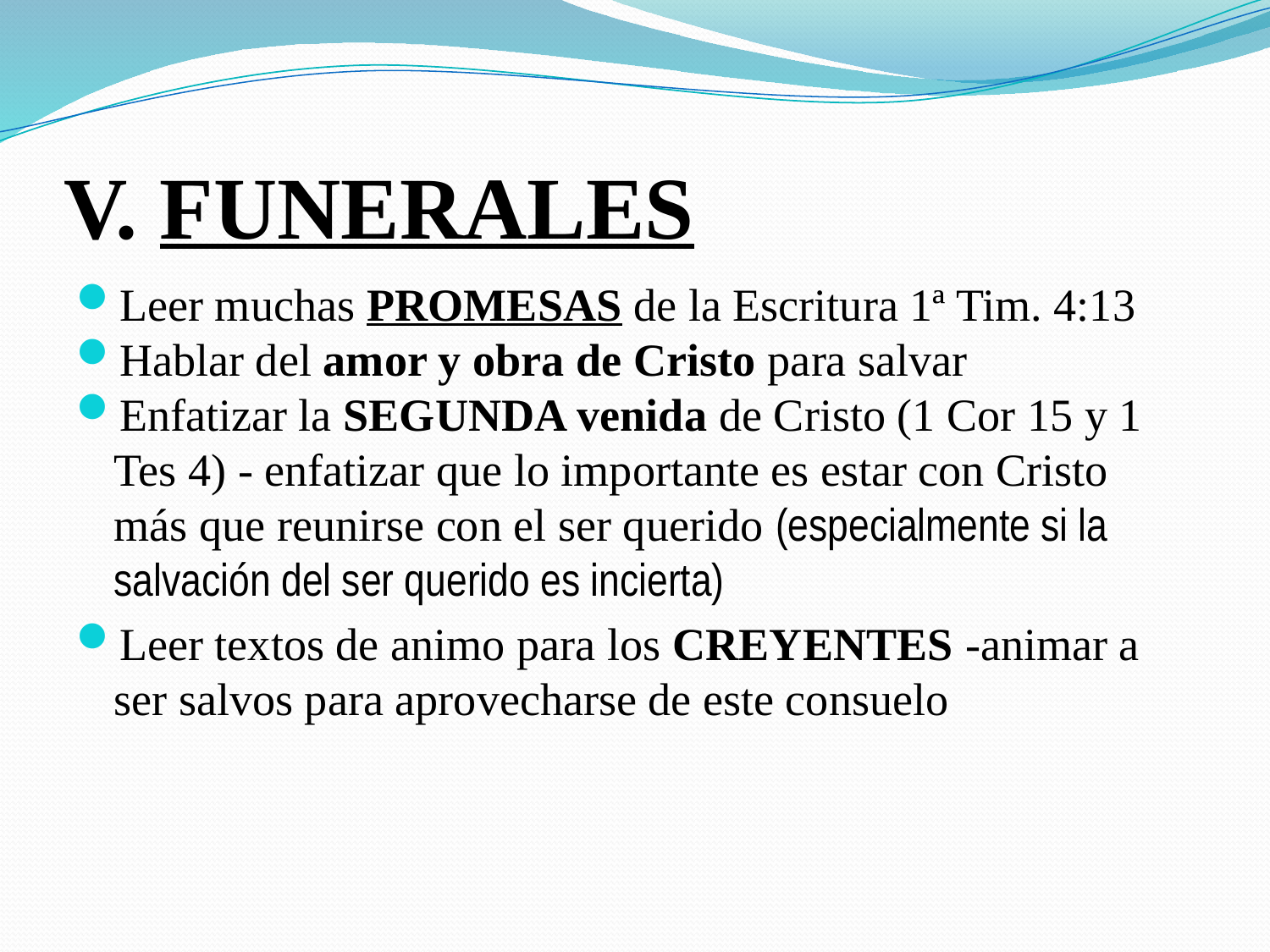

# V. FUNERALES
Leer muchas PROMESAS de la Escritura 1ª Tim. 4:13
Hablar del amor y obra de Cristo para salvar
Enfatizar la SEGUNDA venida de Cristo (1 Cor 15 y 1 Tes 4) - enfatizar que lo importante es estar con Cristo más que reunirse con el ser querido (especialmente si la salvación del ser querido es incierta)
Leer textos de animo para los CREYENTES -animar a ser salvos para aprovecharse de este consuelo